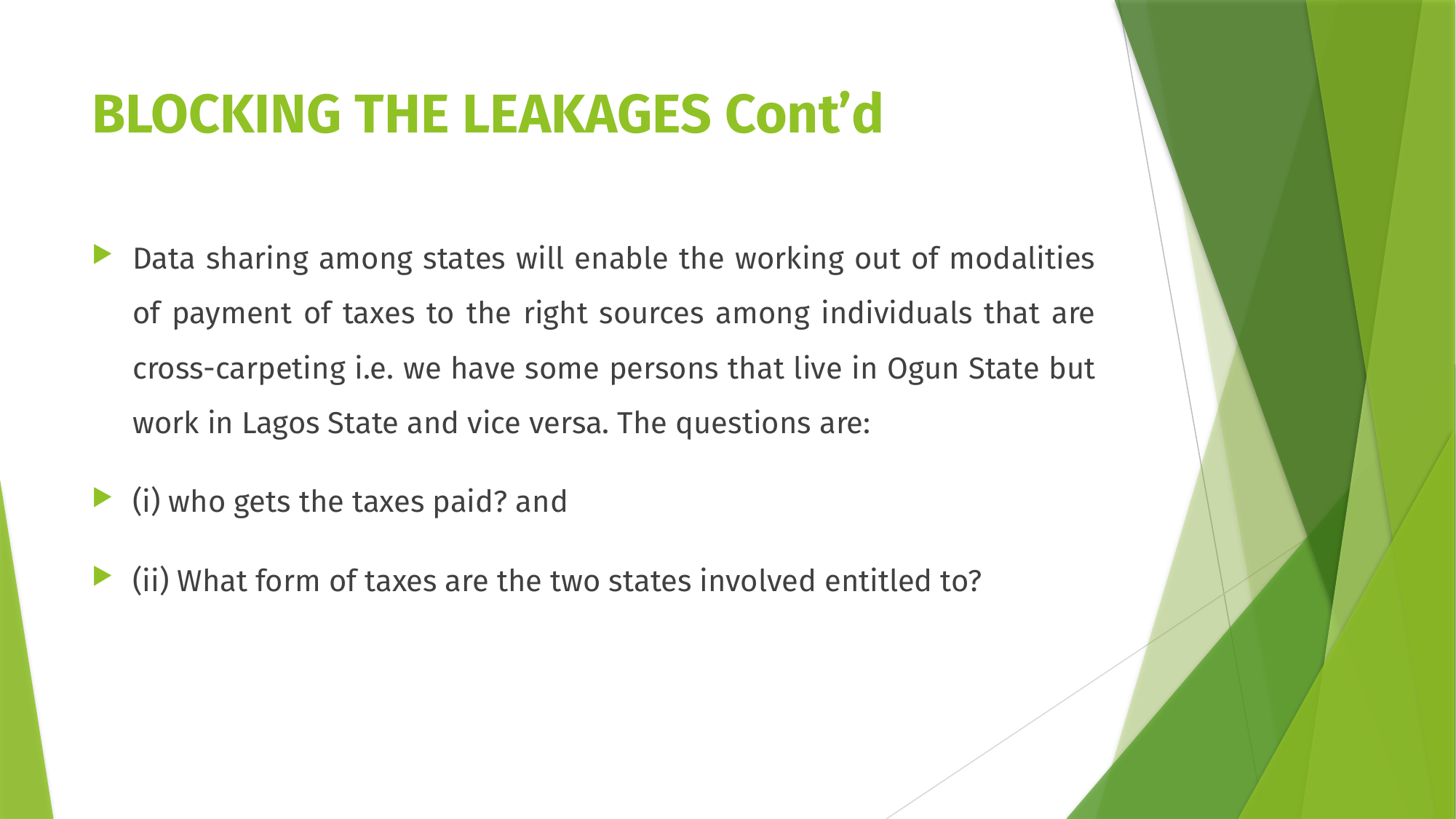

# BLOCKING THE LEAKAGES Cont’d
Data sharing among states will enable the working out of modalities of payment of taxes to the right sources among individuals that are cross-carpeting i.e. we have some persons that live in Ogun State but work in Lagos State and vice versa. The questions are:
(i) who gets the taxes paid? and
(ii) What form of taxes are the two states involved entitled to?